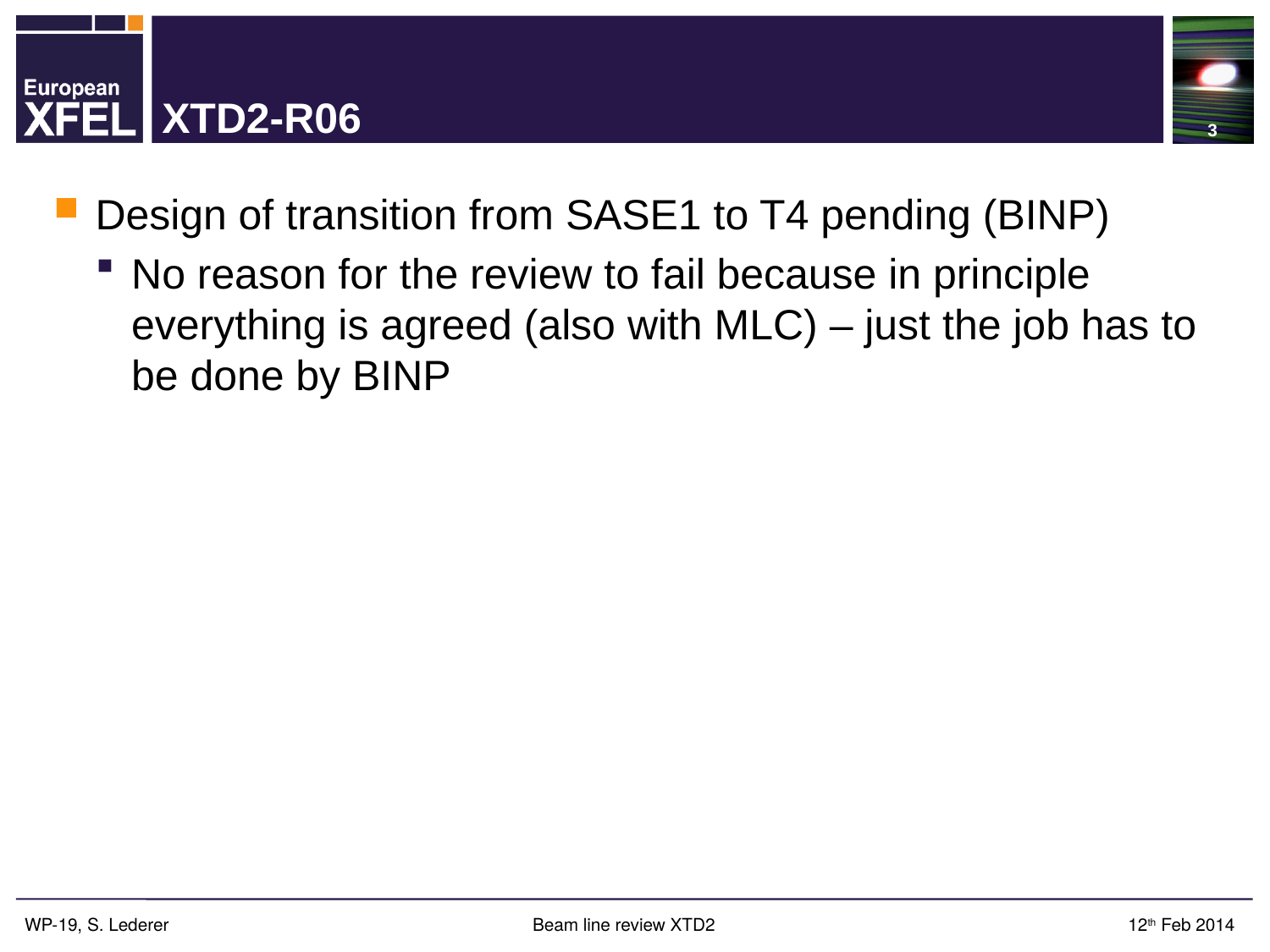

3
# XTD2-R06
Design of transition from SASE1 to T4 pending (BINP)
No reason for the review to fail because in principle everything is agreed (also with MLC) – just the job has to be done by BINP